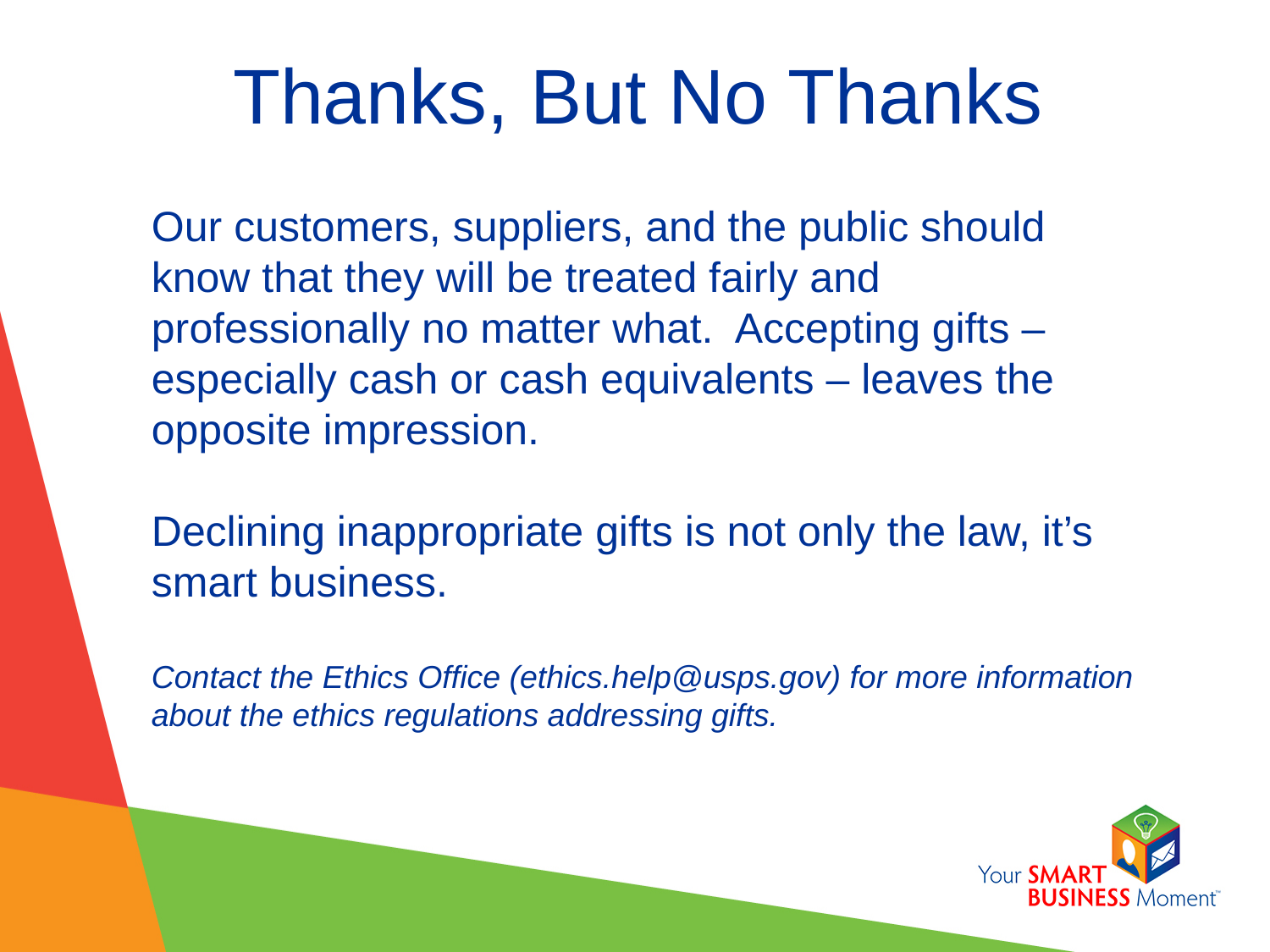

# Thanks, But No Thanks

Our customers, suppliers, and the public should know that they will be treated fairly and professionally no matter what.  Accepting gifts – especially cash or cash equivalents – leaves the opposite impression.

Declining inappropriate gifts is not only the law, it’s smart business.

Contact the Ethics Office (ethics.help@usps.gov) for more information about the ethics regulations addressing gifts.